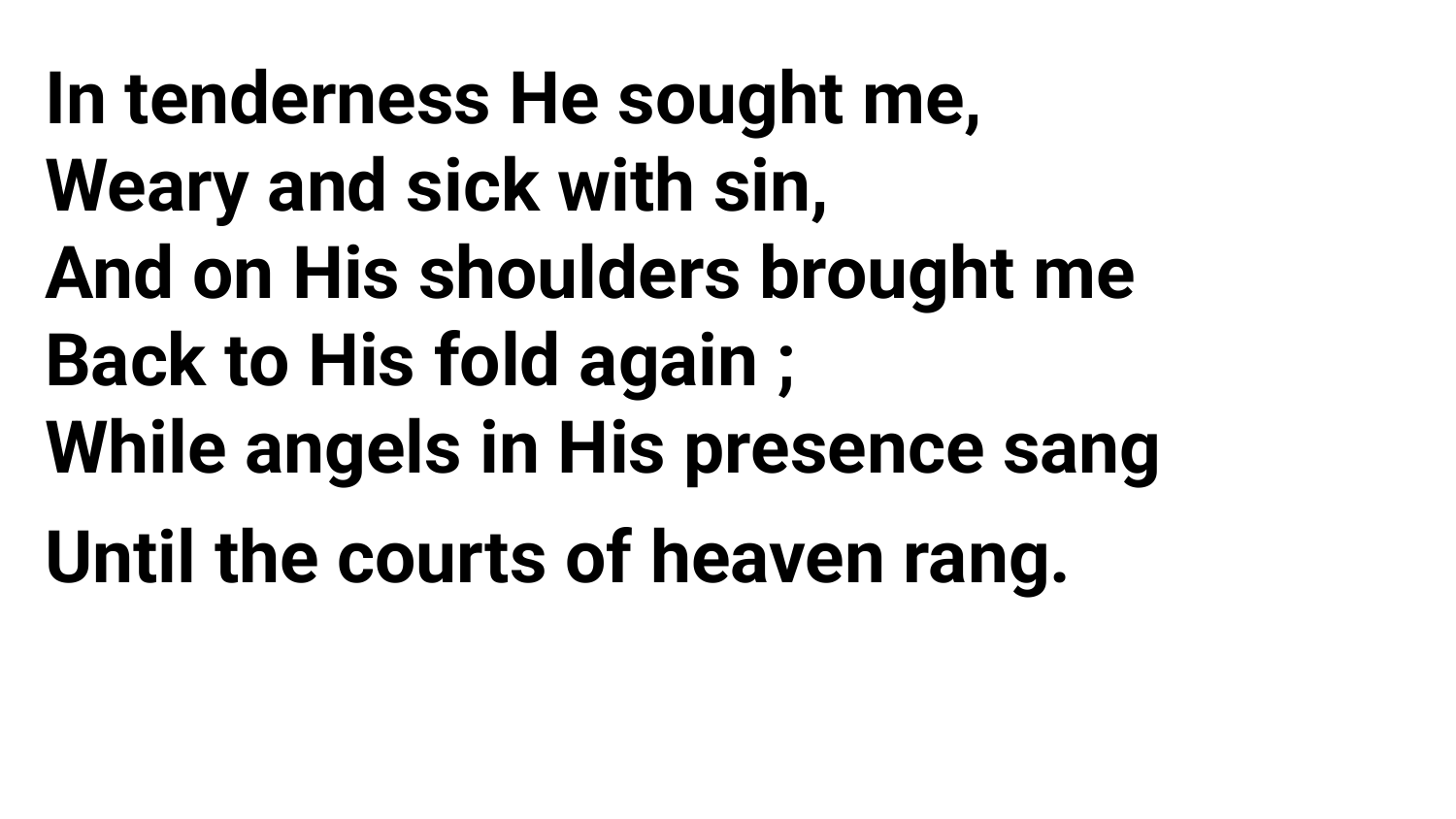

In tenderness He sought me,
Weary and sick with sin,
And on His shoulders brought me
Back to His fold again ;
While angels in His presence sang
Until the courts of heaven rang.